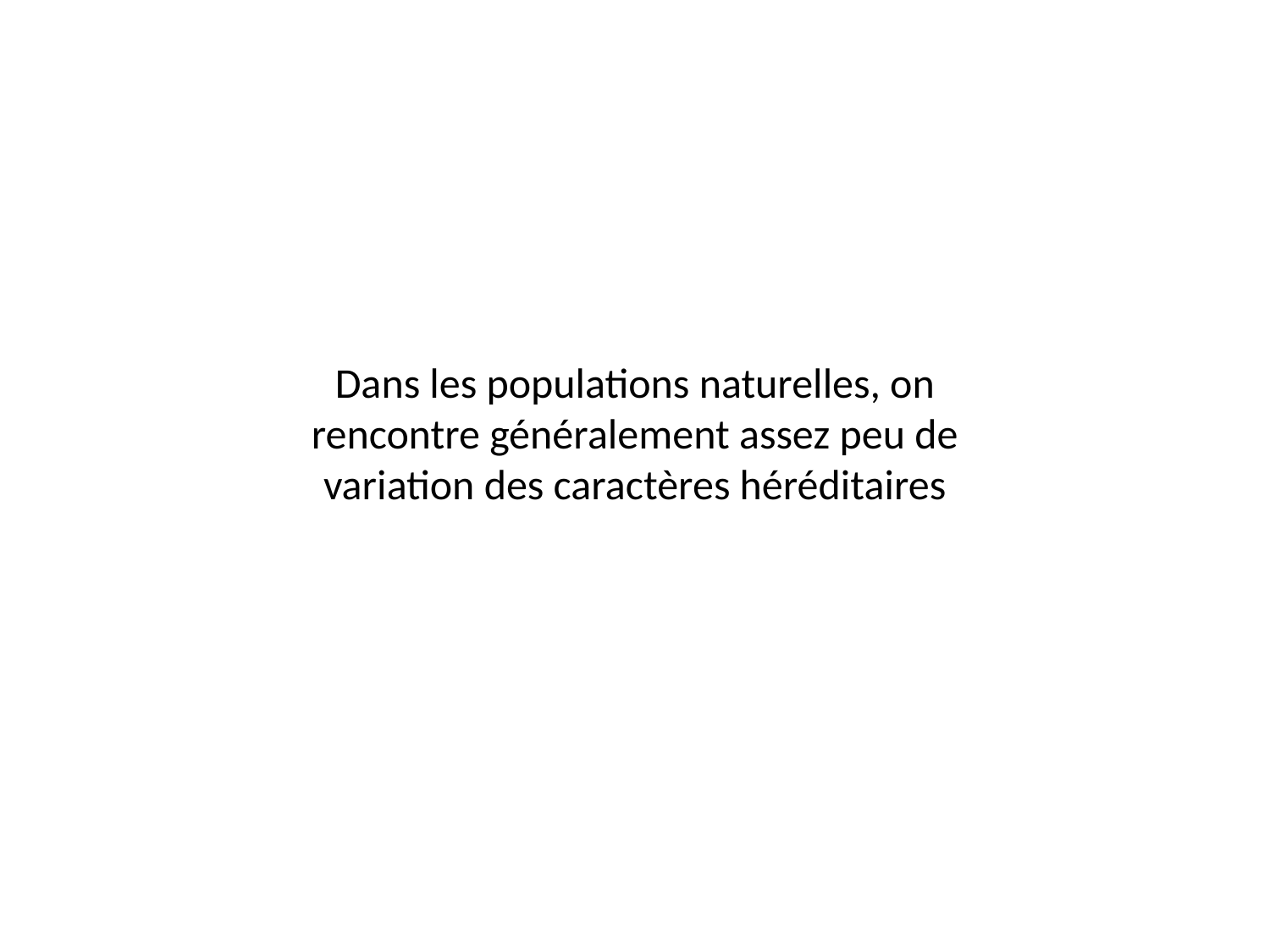

Dans les populations naturelles, on rencontre généralement assez peu de variation des caractères héréditaires